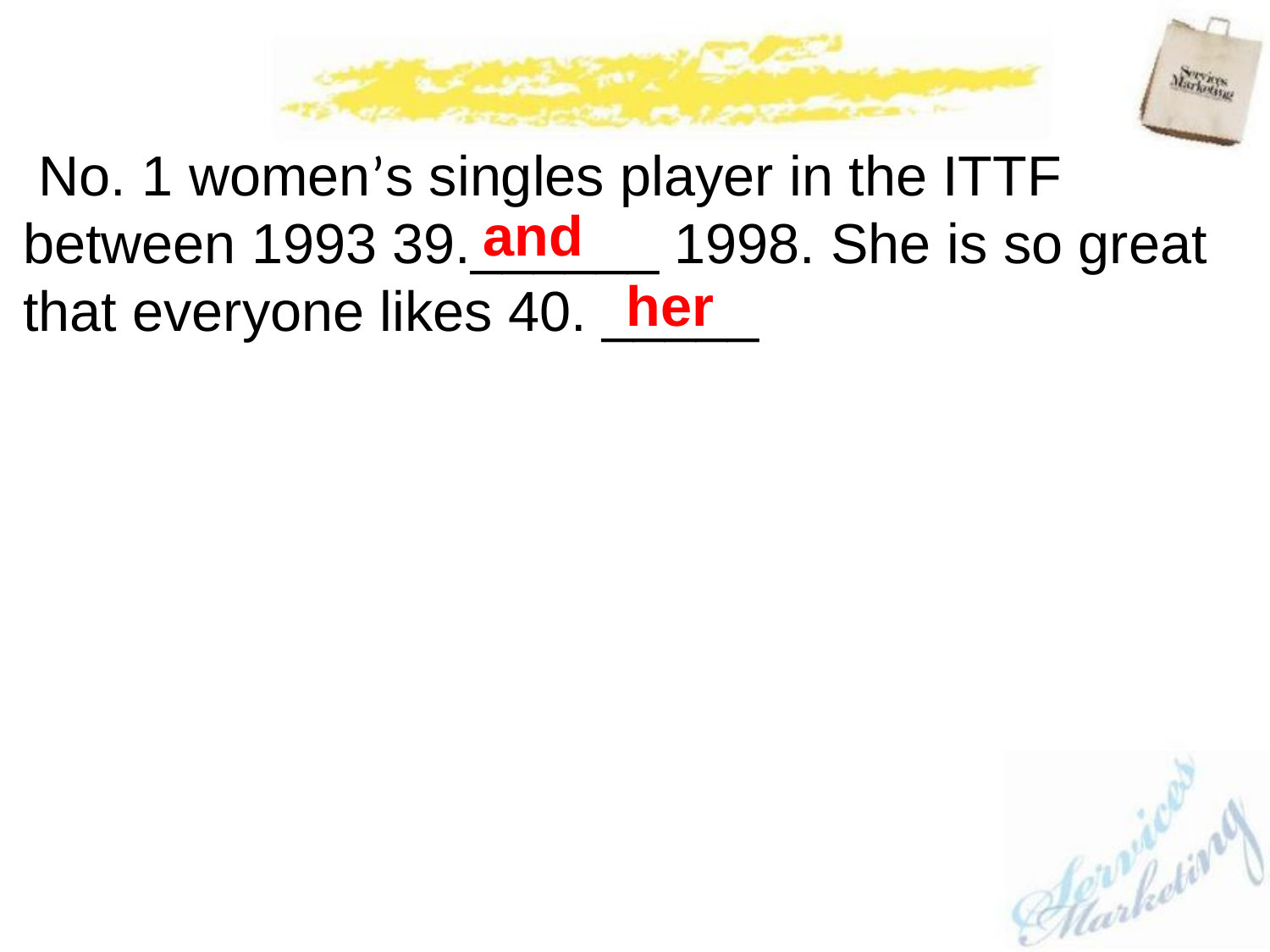

No. 1 women’s singles player in the ITTF between 1993 39.______ 1998. She is so great that everyone likes 40. _____
and
her